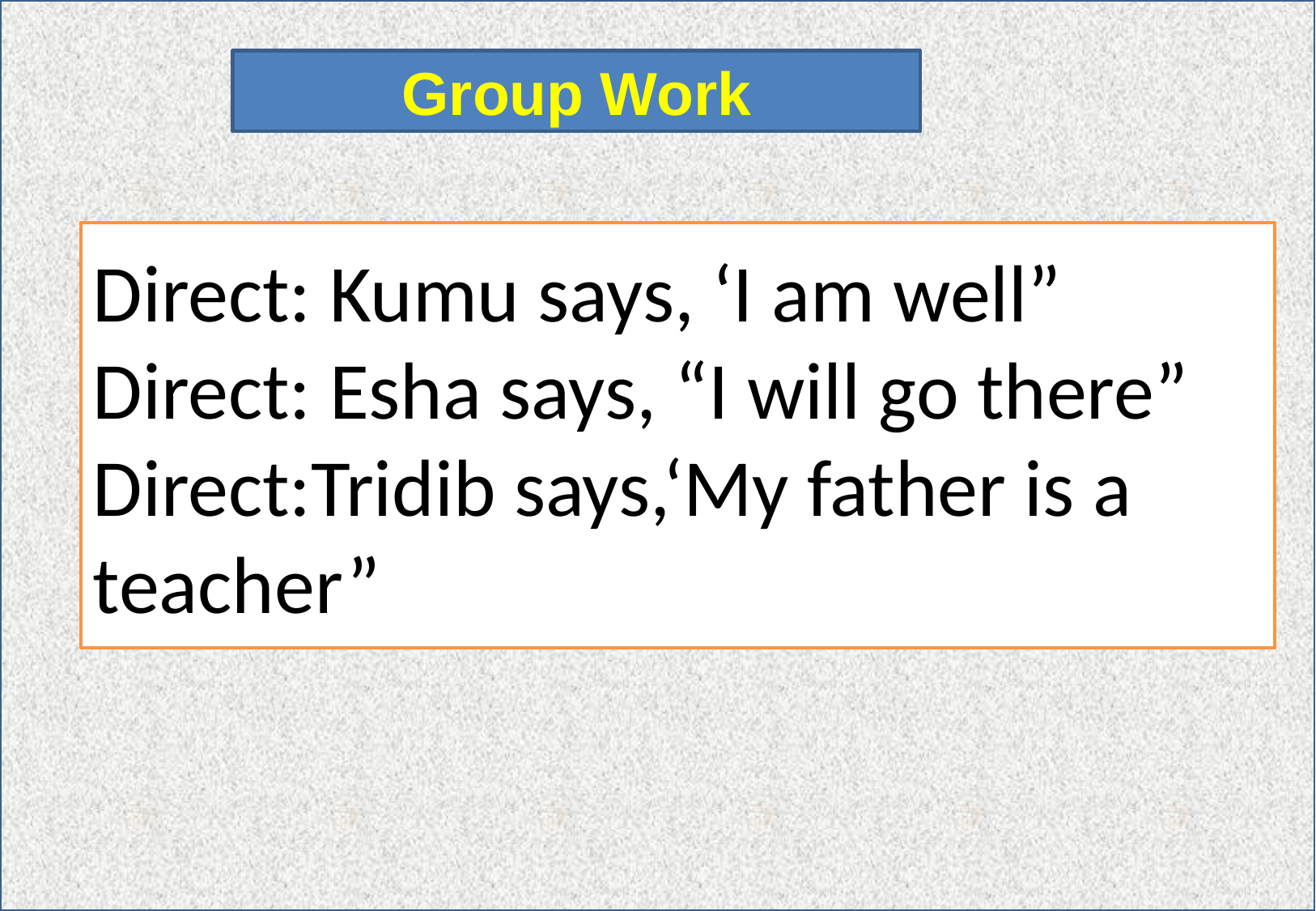

Group Work
Direct: Kumu says, ‘I am well”
Direct: Esha says, “I will go there”
Direct:Tridib says,‘My father is a teacher”